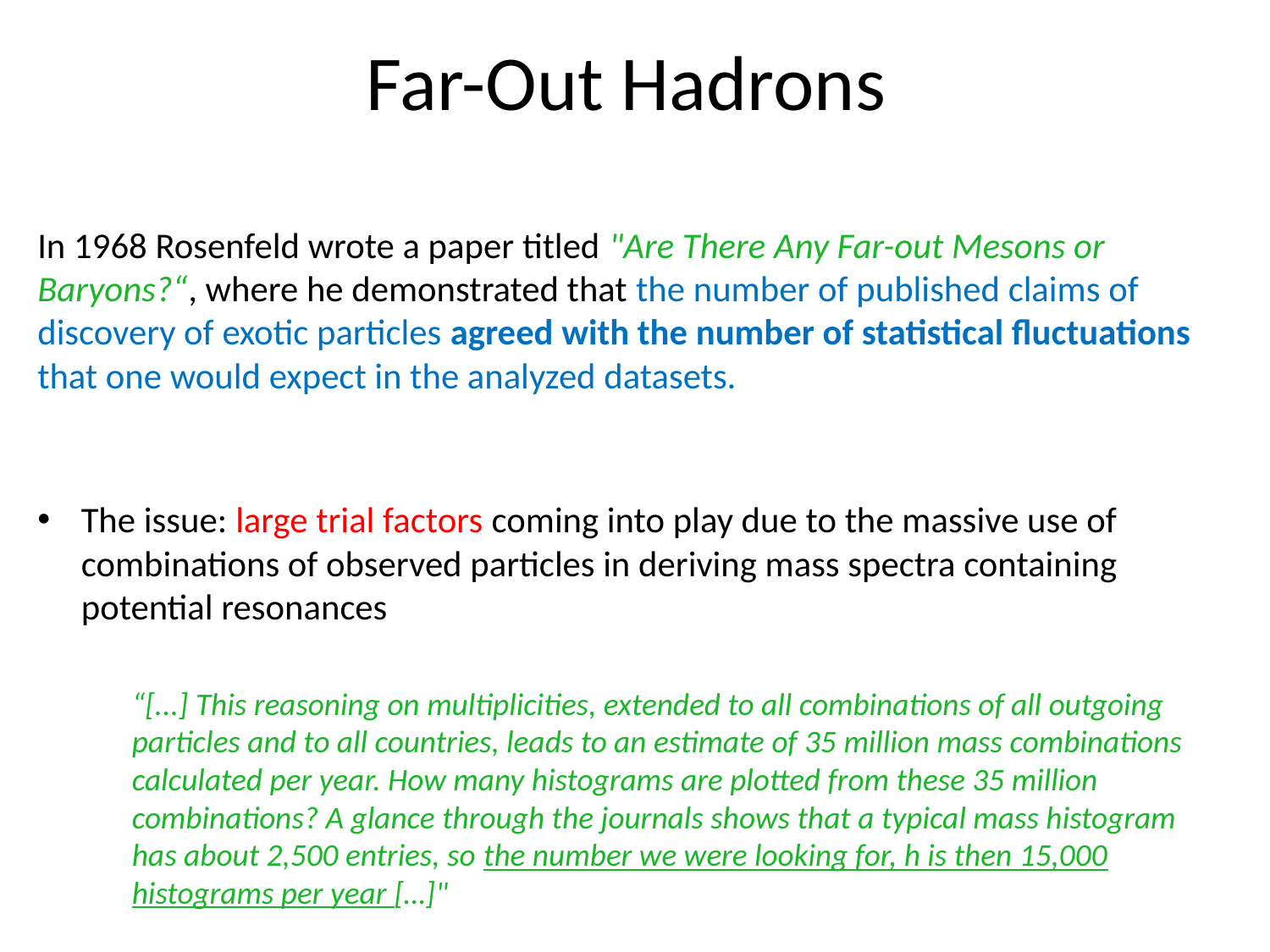

# Far-Out Hadrons
In 1968 Rosenfeld wrote a paper titled "Are There Any Far-out Mesons or Baryons?“, where he demonstrated that the number of published claims of discovery of exotic particles agreed with the number of statistical fluctuations that one would expect in the analyzed datasets.

The issue: large trial factors coming into play due to the massive use of combinations of observed particles in deriving mass spectra containing potential resonances

	“[...] This reasoning on multiplicities, extended to all combinations of all outgoing particles and to all countries, leads to an estimate of 35 million mass combinations calculated per year. How many histograms are plotted from these 35 million combinations? A glance through the journals shows that a typical mass histogram has about 2,500 entries, so the number we were looking for, h is then 15,000 histograms per year […]"